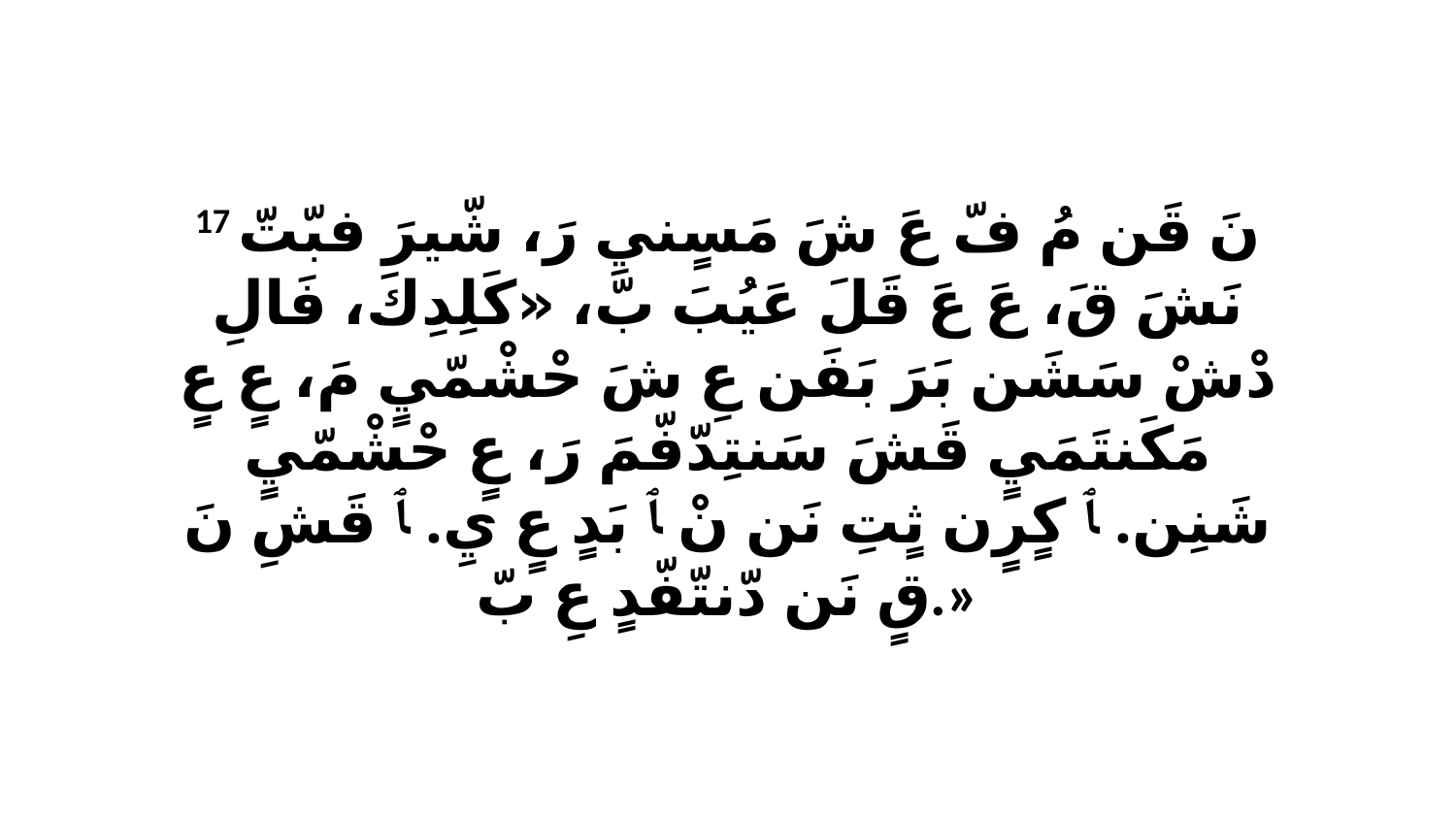

17 نَ قَن مُ فّ عَ شَ مَسٍنيِ رَ، شّيرَ فبّتّ نَشَ قَ، عَ عَ قَلَ عَيُبَ بّ، «كَلِدِكَ، فَالِ دْشْ سَشَن بَرَ بَفَن عِ شَ حْشْمّيٍ مَ، عٍ عٍ مَكَنتَمَيٍ قَشَ سَنتِدّفّمَ رَ، عٍ حْشْمّيٍ شَنِن. ﭑ كٍرٍن ثٍتِ نَن نْ ﭑ بَدٍ عٍ يِ. ﭑ قَشِ نَ قٍ نَن دّنتّفّدٍ عِ بّ.»